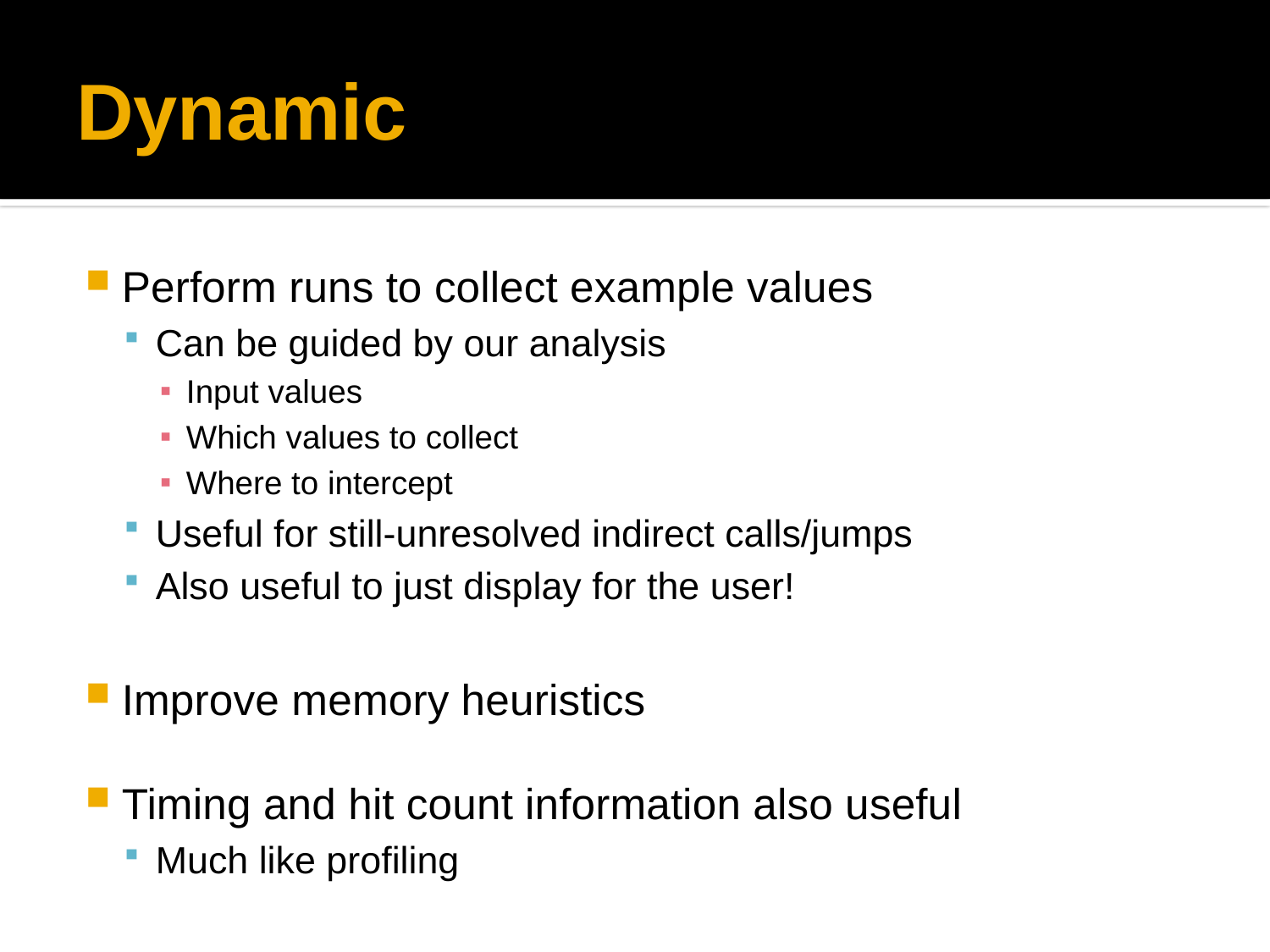

# Dynamic
Perform runs to collect example values
Can be guided by our analysis
Input values
Which values to collect
Where to intercept
Useful for still-unresolved indirect calls/jumps
Also useful to just display for the user!

Improve memory heuristics

Timing and hit count information also useful
Much like profiling